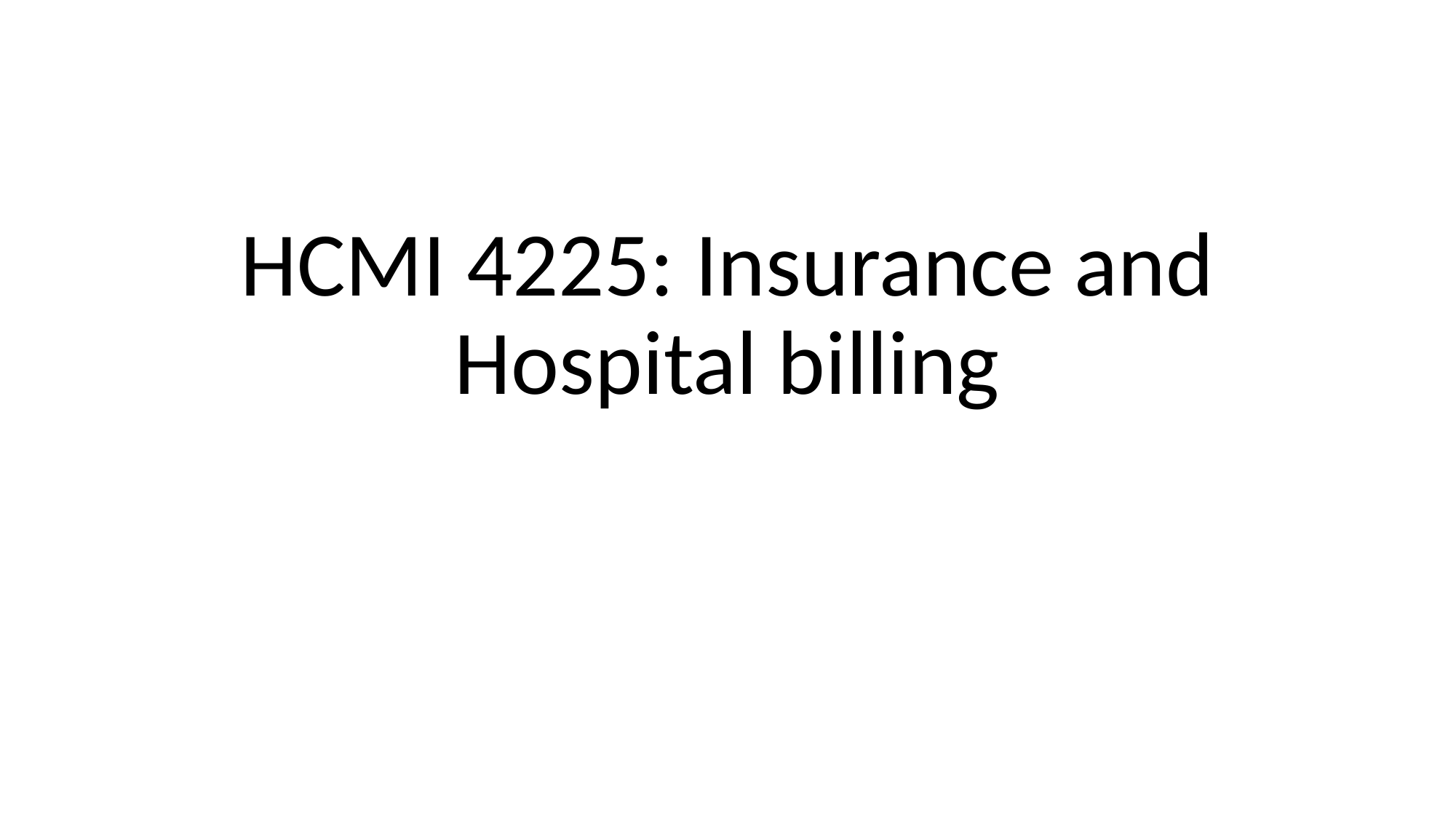

# HCMI 4225: Insurance and Hospital billing